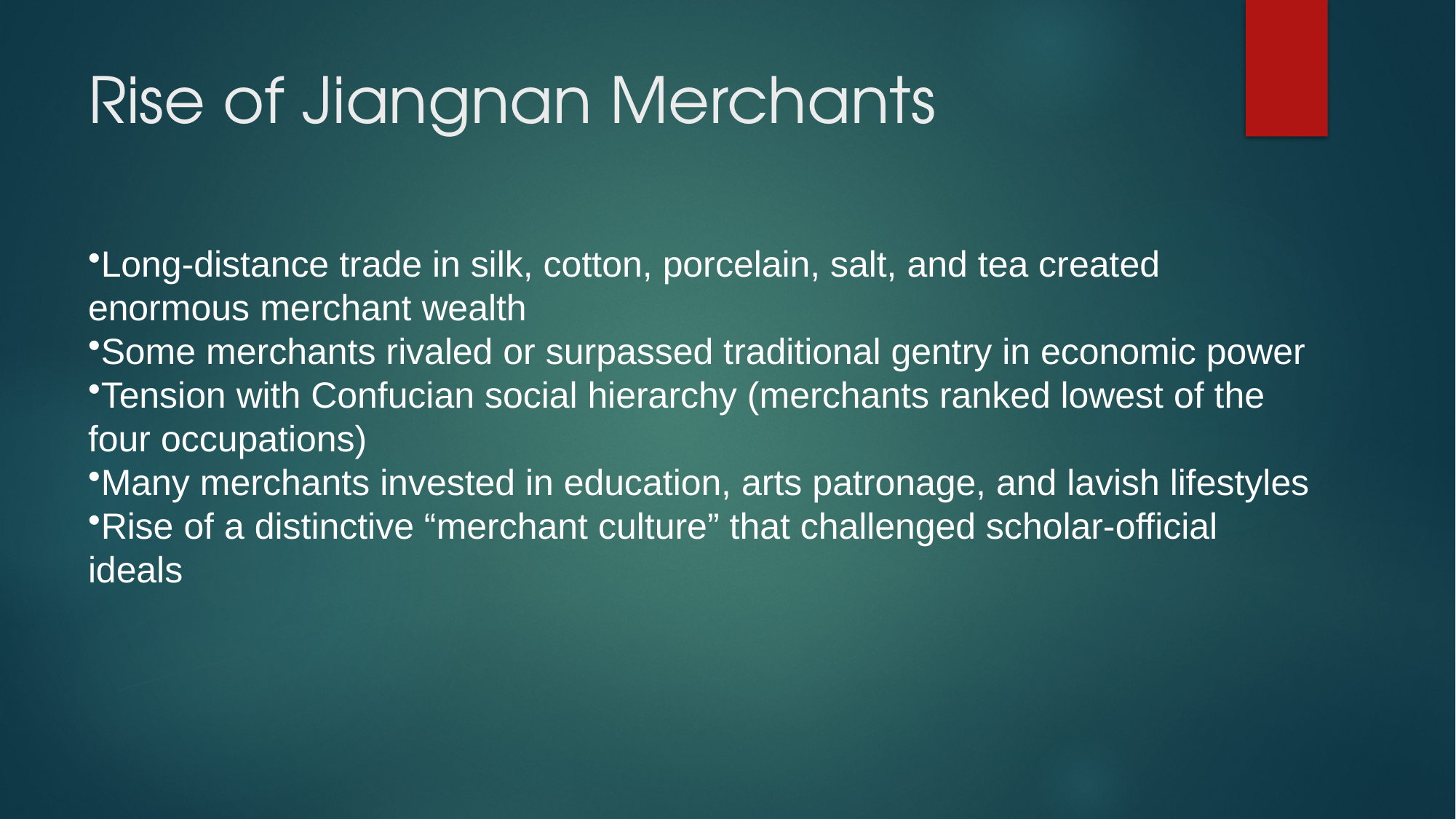

# Rise of Jiangnan Merchants

Long-distance trade in silk, cotton, porcelain, salt, and tea created enormous merchant wealth
Some merchants rivaled or surpassed traditional gentry in economic power
Tension with Confucian social hierarchy (merchants ranked lowest of the four occupations)
Many merchants invested in education, arts patronage, and lavish lifestyles
Rise of a distinctive “merchant culture” that challenged scholar-official ideals